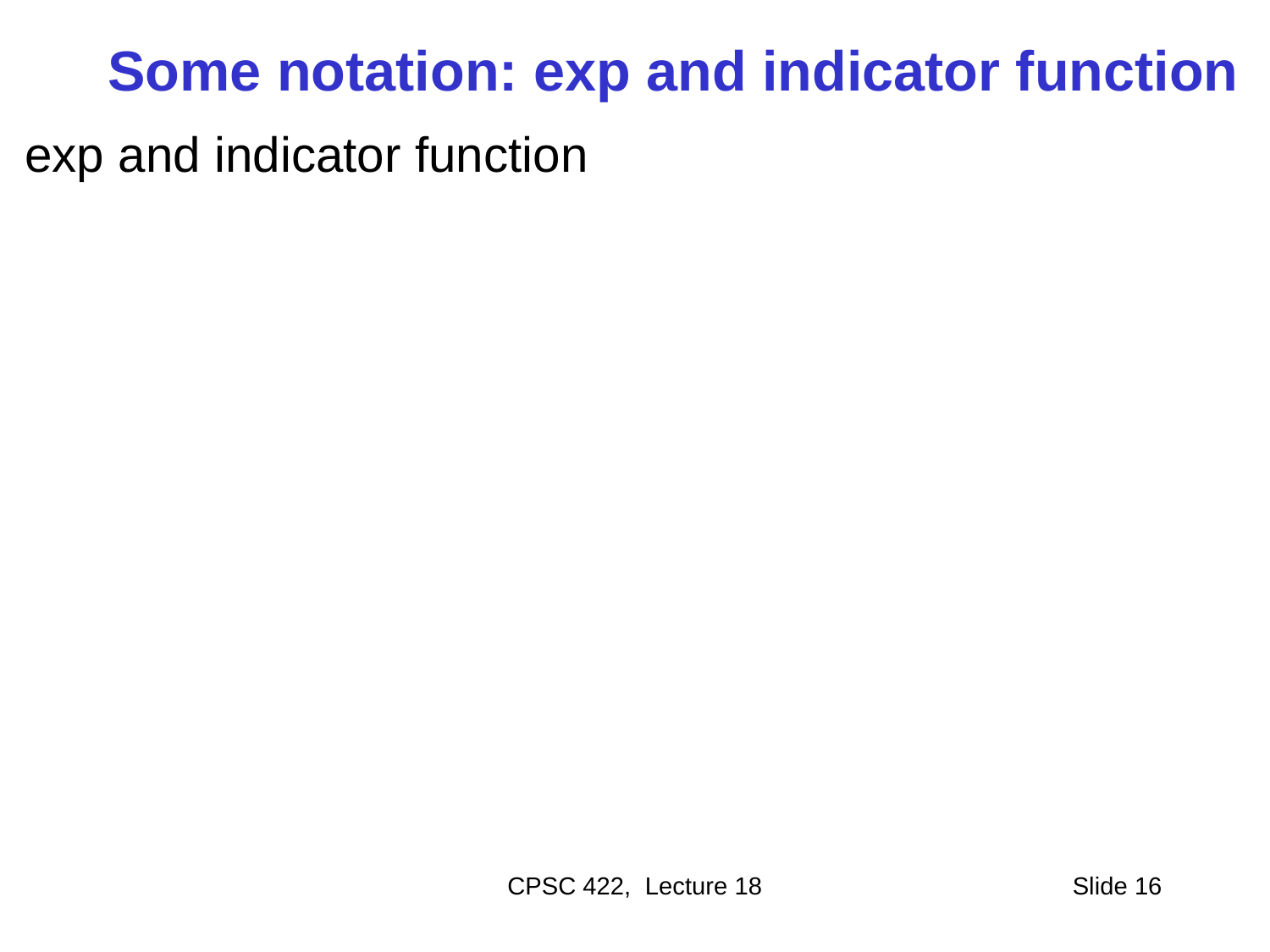

# Some notation: exp and indicator function
exp and indicator function
CPSC 422,  Lecture 18
Slide 16